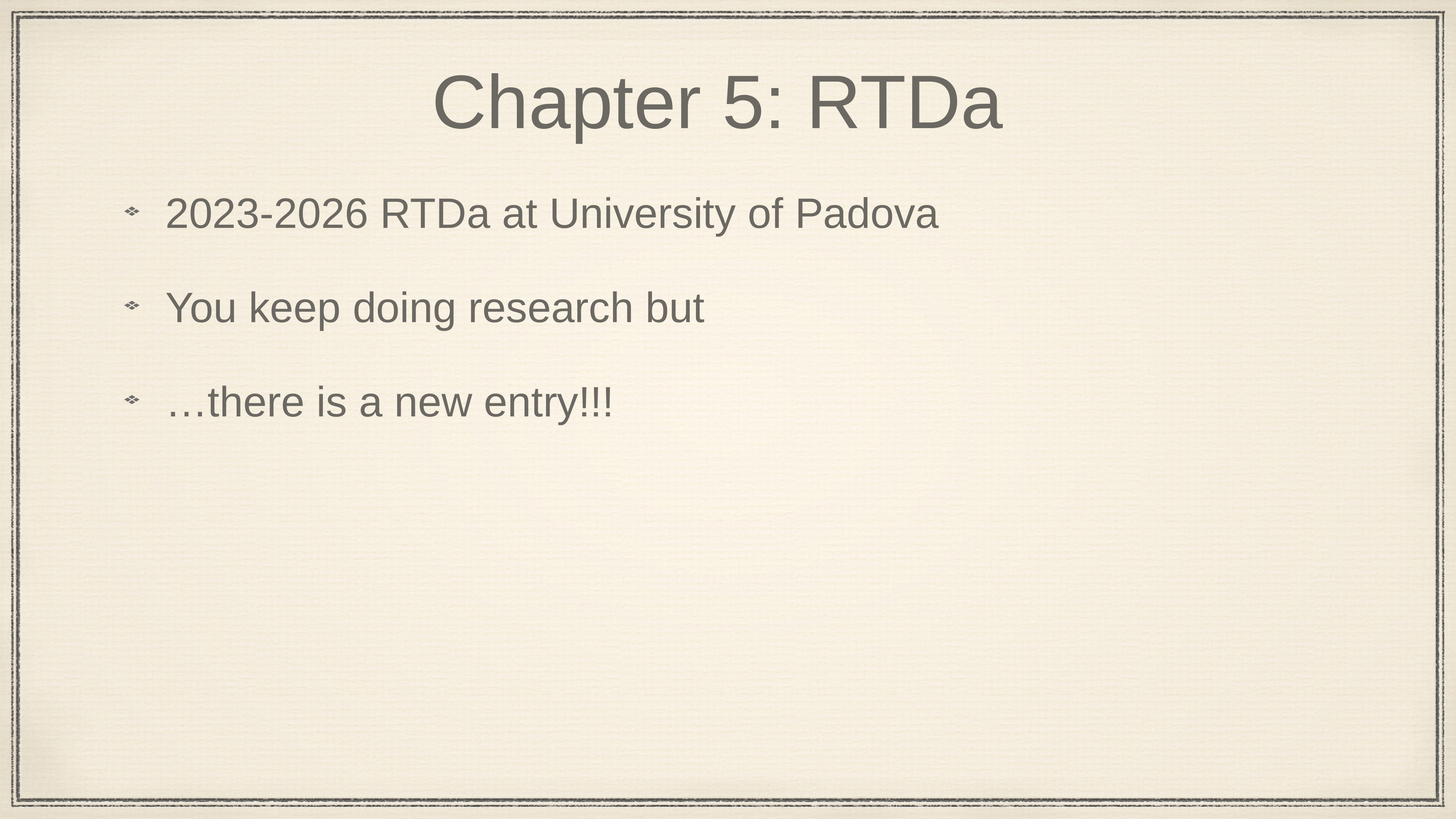

# Chapter 5: RTDa
2023-2026 RTDa at University of Padova
You keep doing research but
…there is a new entry!!!